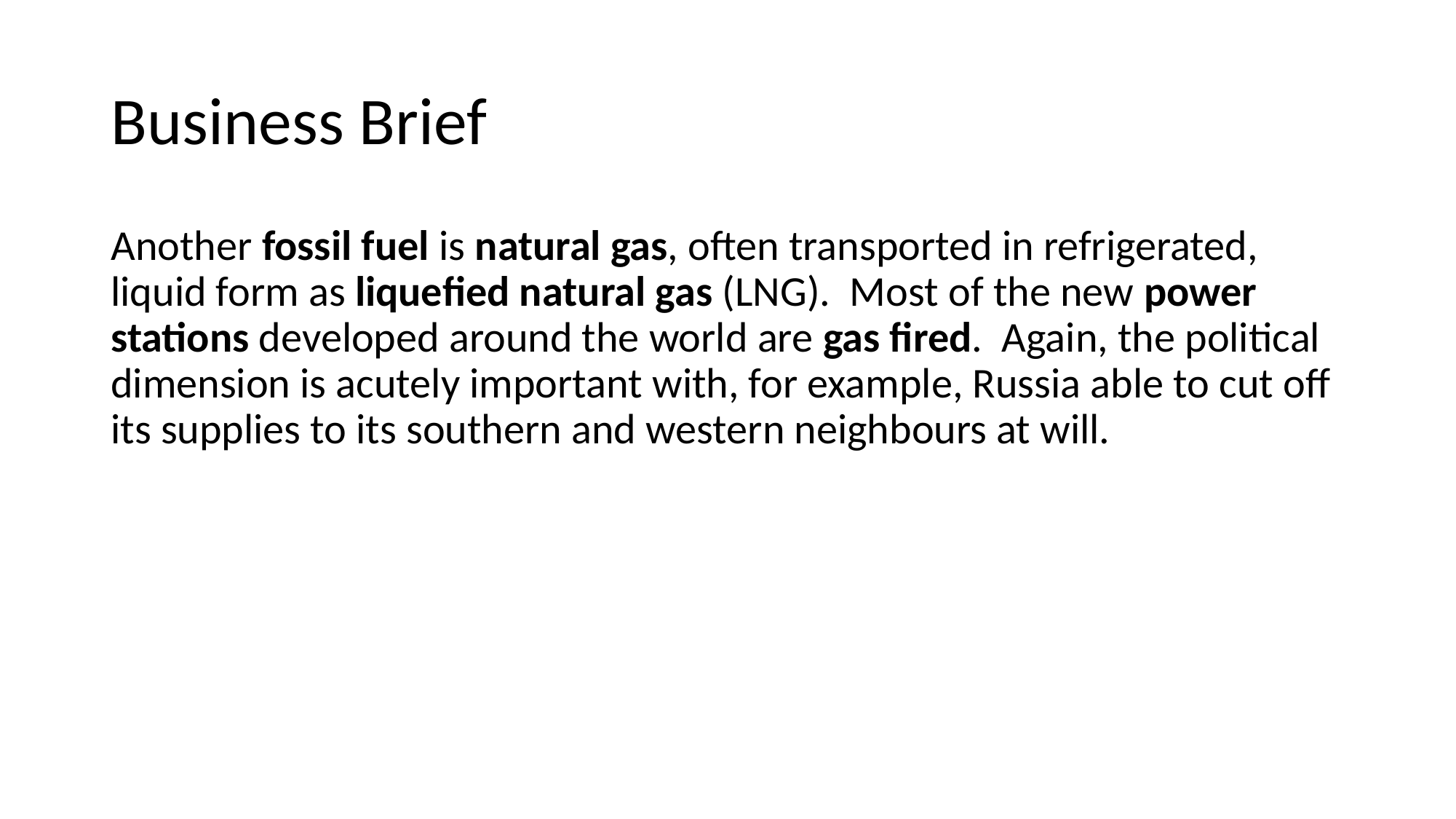

# Business Brief
Another fossil fuel is natural gas, often transported in refrigerated, liquid form as liquefied natural gas (LNG).  Most of the new power stations developed around the world are gas fired.  Again, the political dimension is acutely important with, for example, Russia able to cut off  its supplies to its southern and western neighbours at will.